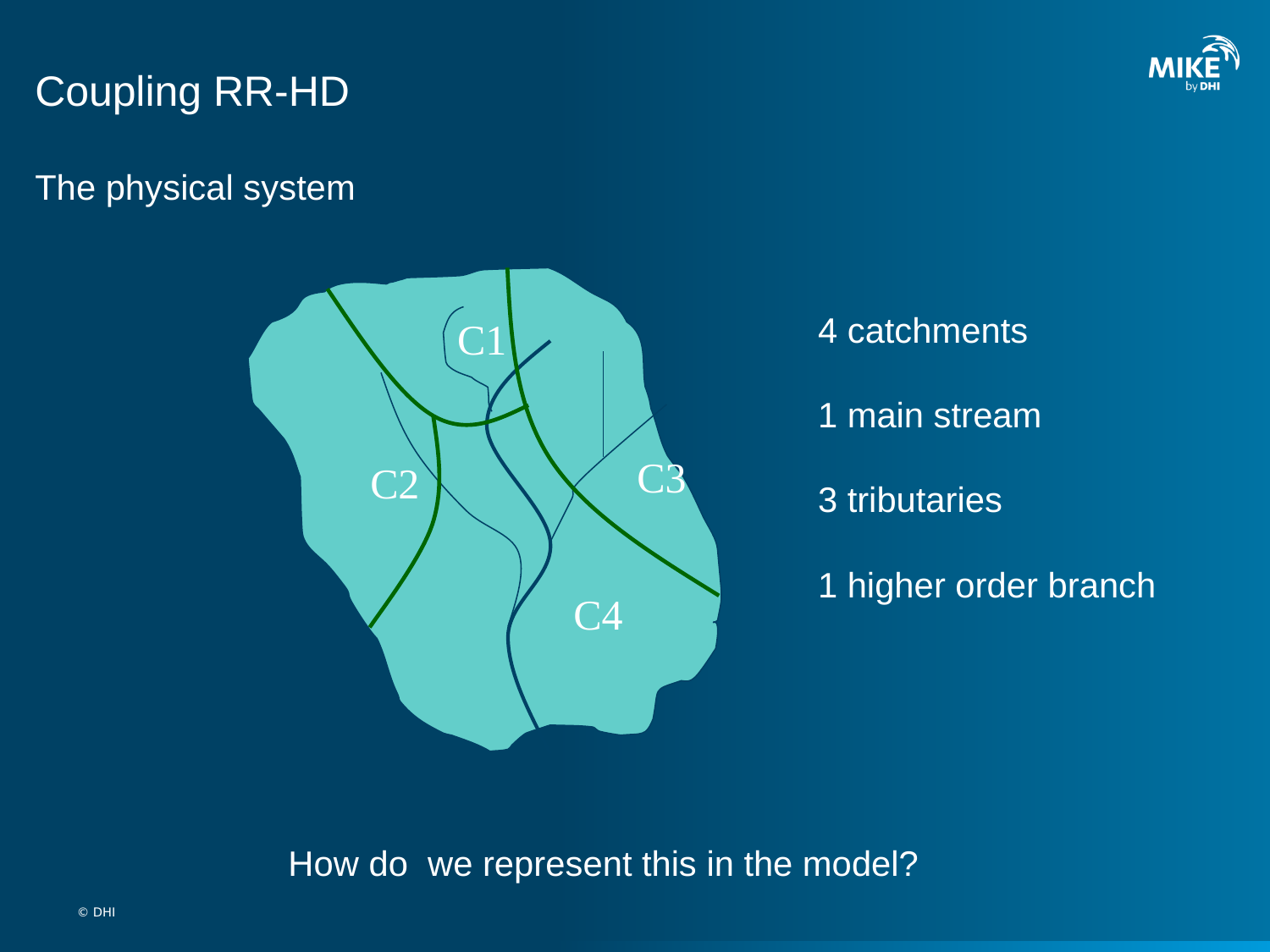

# Coupling RR-HD
The physical system

4 catchments

1 main stream

3 tributaries

1 higher order branch
C1
C3
C2
C4

How do  we represent this in the model?
© DHI